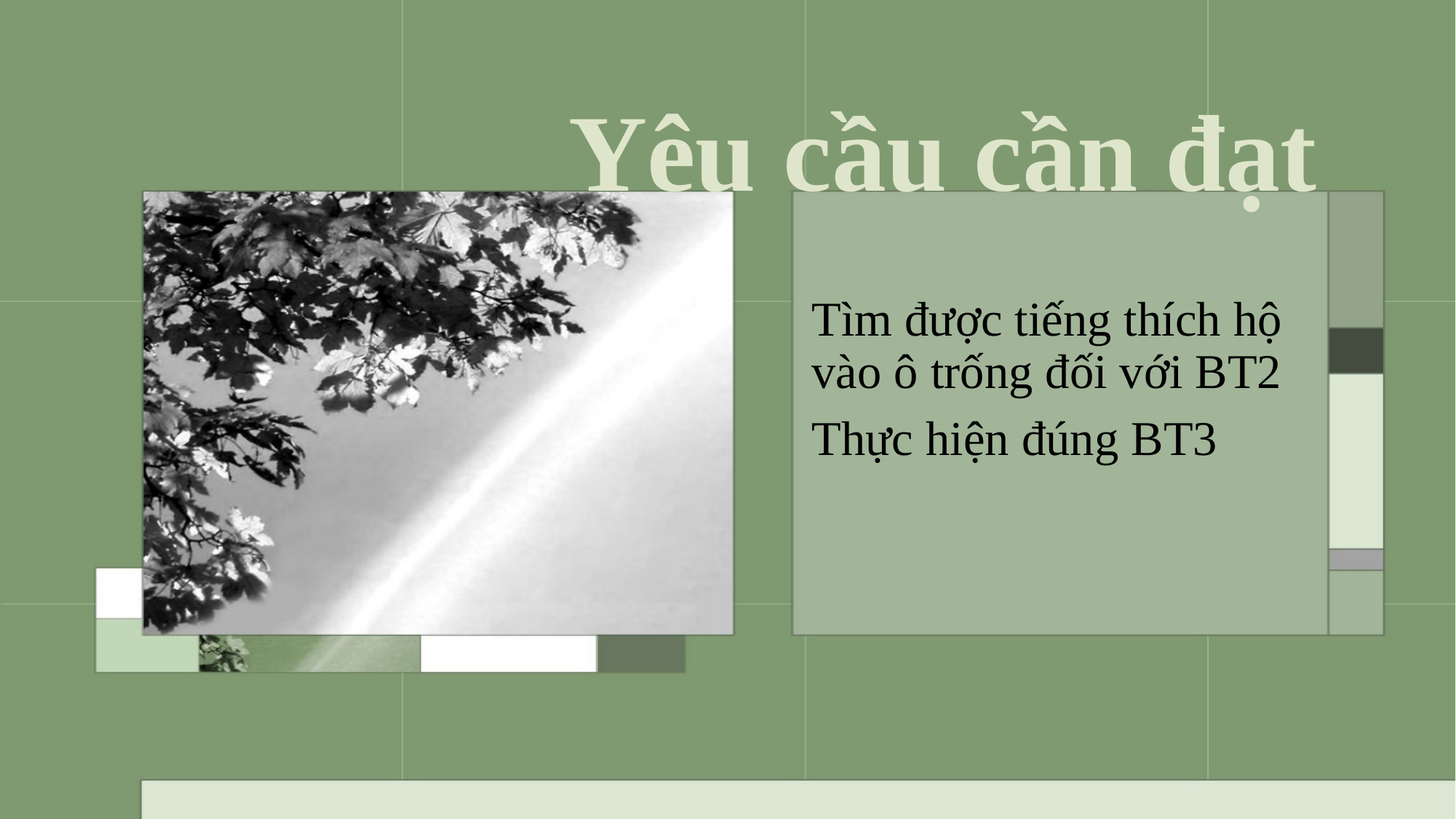

# Yêu cầu cần đạt
Tìm được tiếng thích hộ vào ô trống đối với BT2
Thực hiện đúng BT3